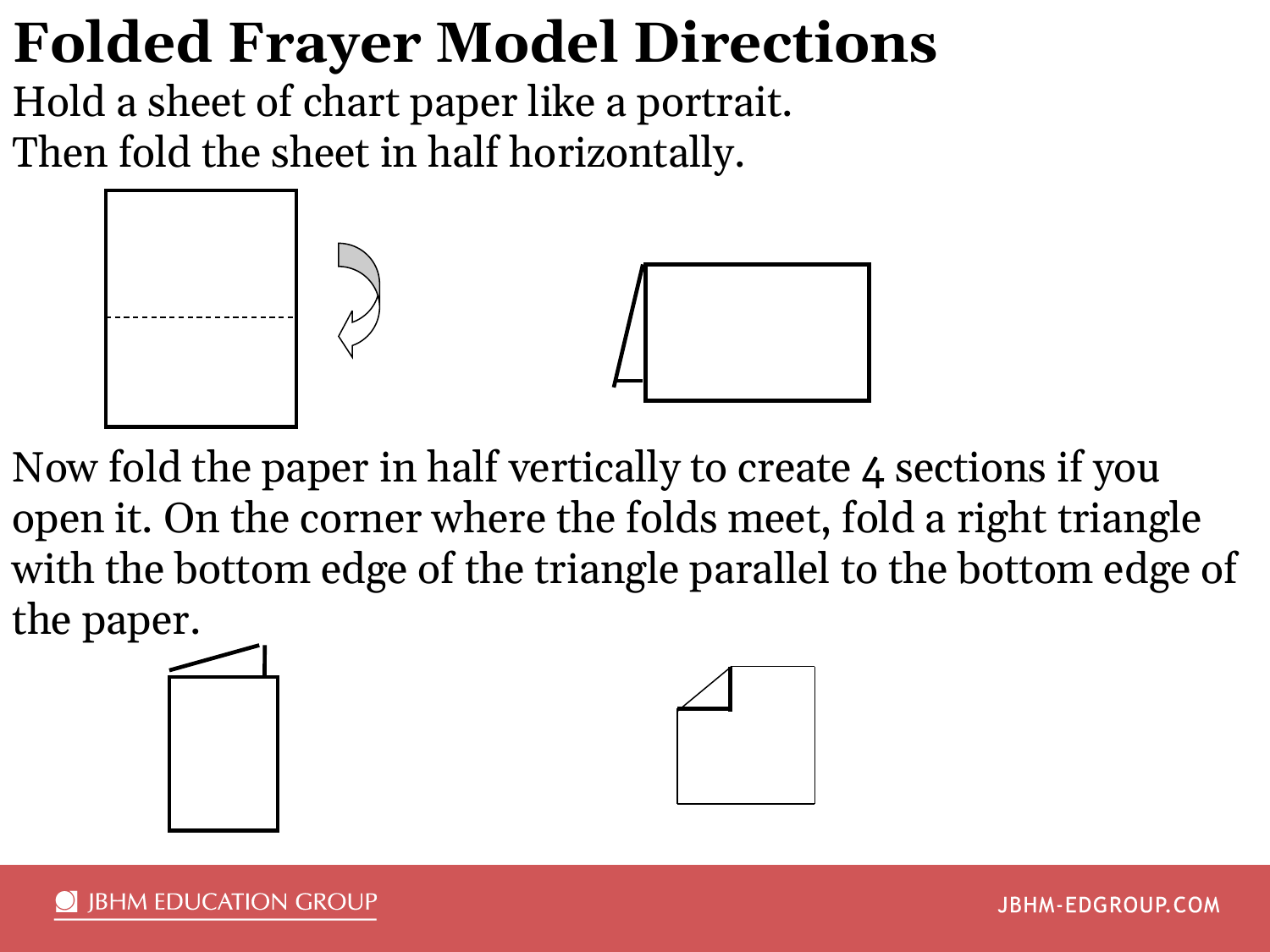

Folded Frayer Model Directions
Hold a sheet of chart paper like a portrait.
Then fold the sheet in half horizontally.

Now fold the paper in half vertically to create 4 sections if you open it. On the corner where the folds meet, fold a right triangle with the bottom edge of the triangle parallel to the bottom edge of the paper.